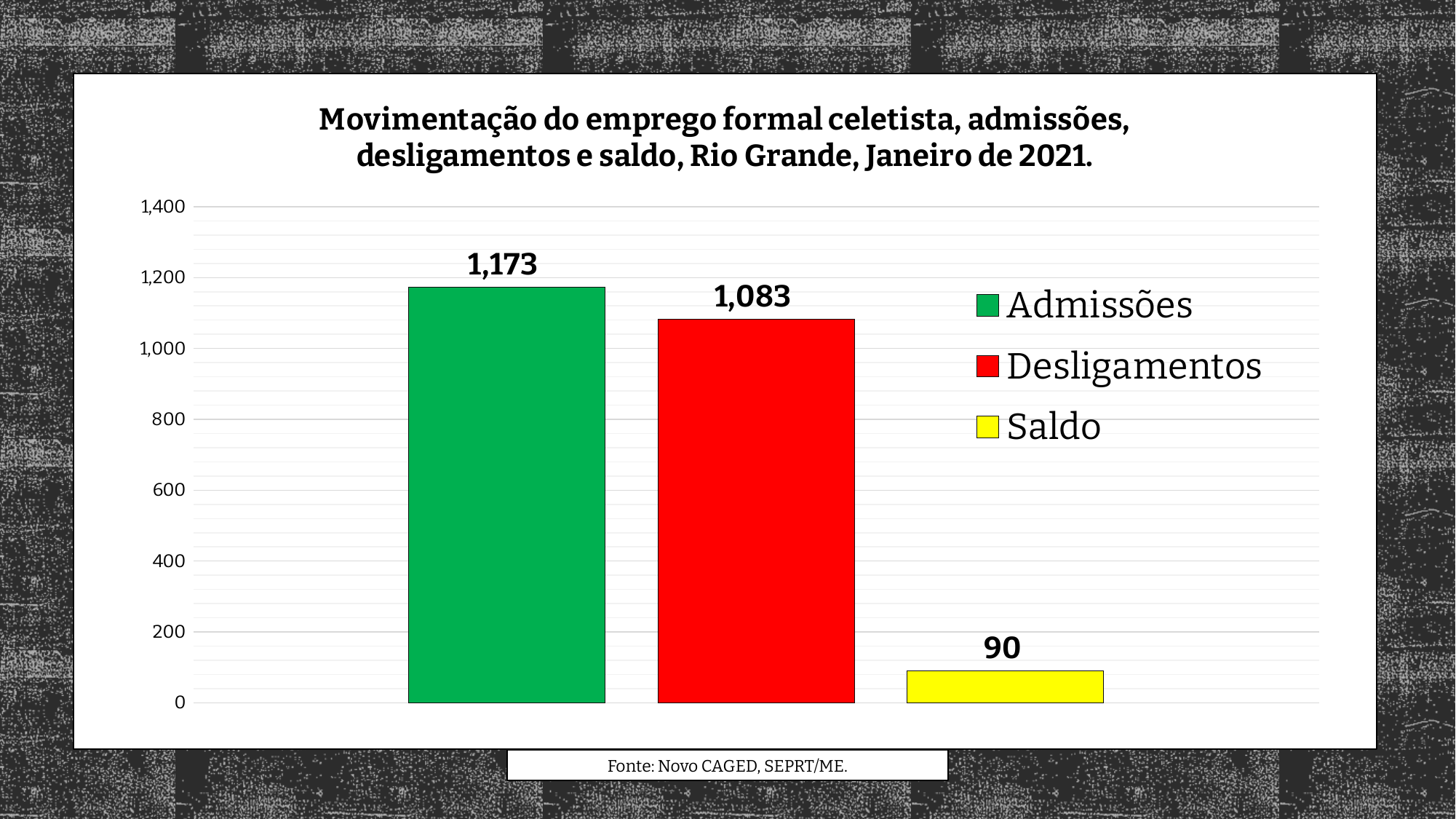

### Chart: Movimentação do emprego formal celetista, admissões, desligamentos e saldo, Rio Grande, Janeiro de 2021.

| Category |  |  |  |
|---|---|---|---|
Fonte: Novo CAGED, SEPRT/ME.